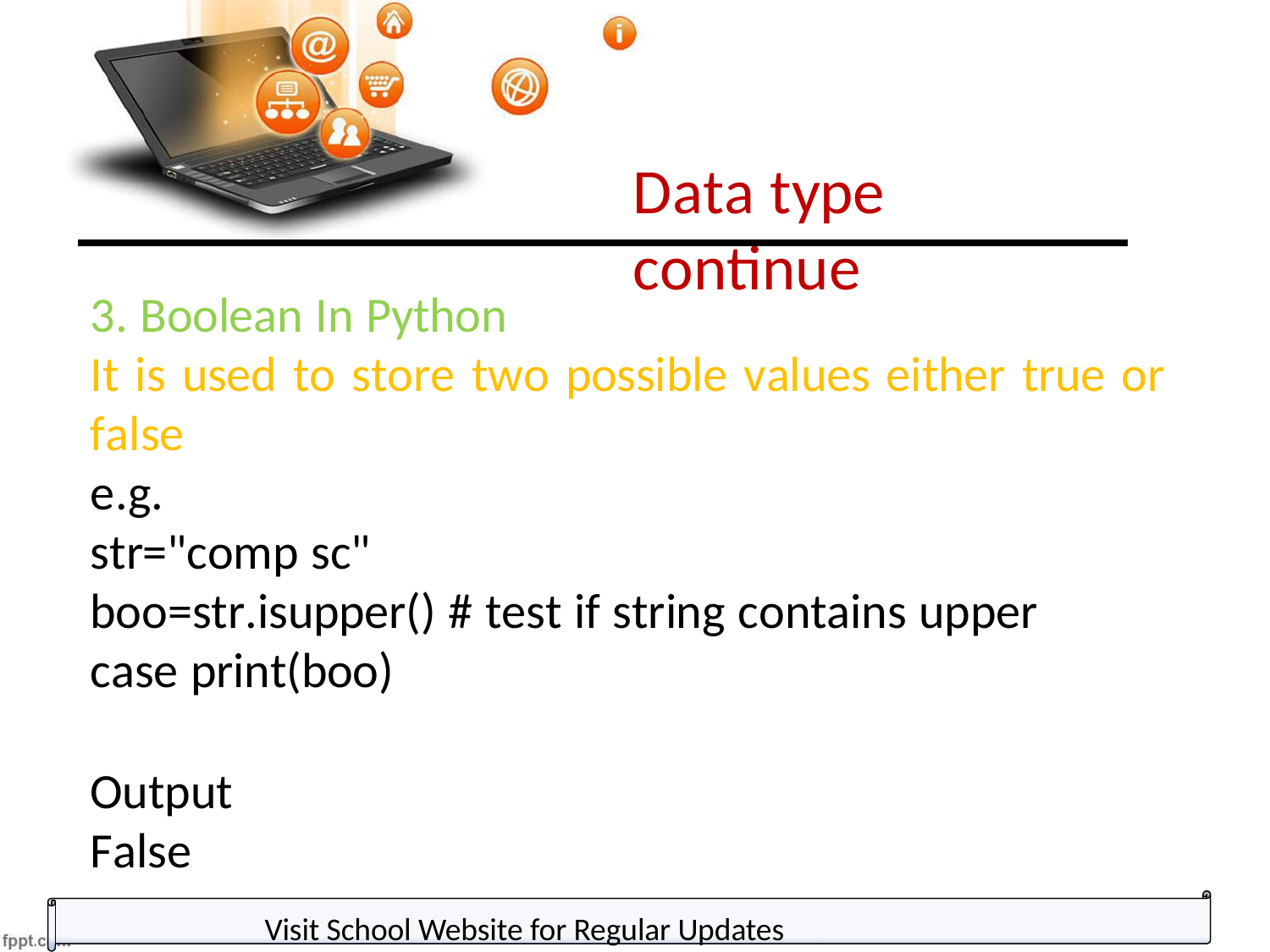

Data type continue

3. Boolean In Python
It is used to store two possible values either true or
false
e.g. str="comp sc"
boo=str.isupper() # test if string contains upper case print(boo)

Output
False

Visit School Website for Regular Updates